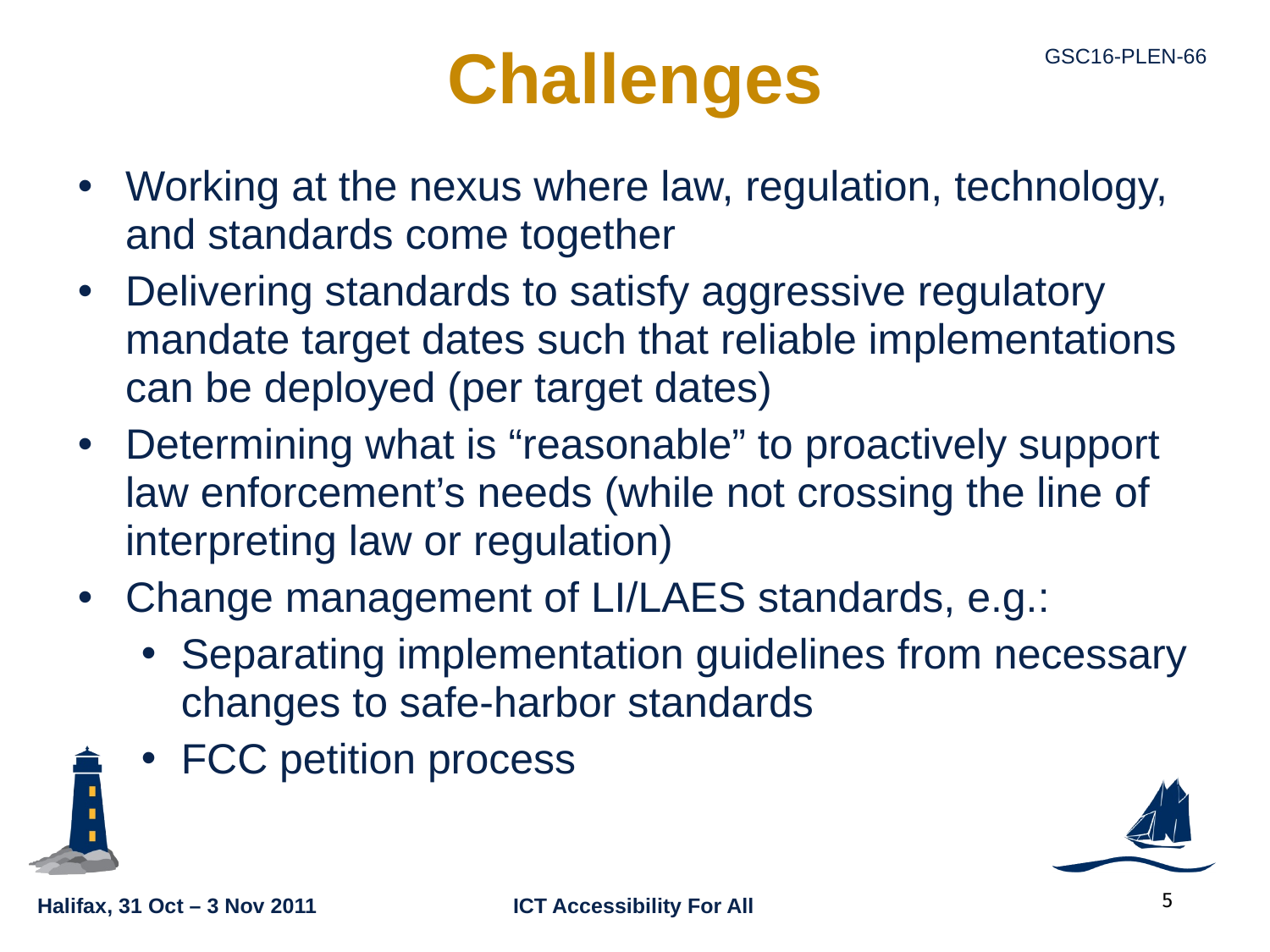

# Challenges
Working at the nexus where law, regulation, technology, and standards come together
Delivering standards to satisfy aggressive regulatory mandate target dates such that reliable implementations can be deployed (per target dates)
Determining what is “reasonable” to proactively support law enforcement’s needs (while not crossing the line of interpreting law or regulation)
Change management of LI/LAES standards, e.g.:
Separating implementation guidelines from necessary changes to safe-harbor standards
FCC petition process

5